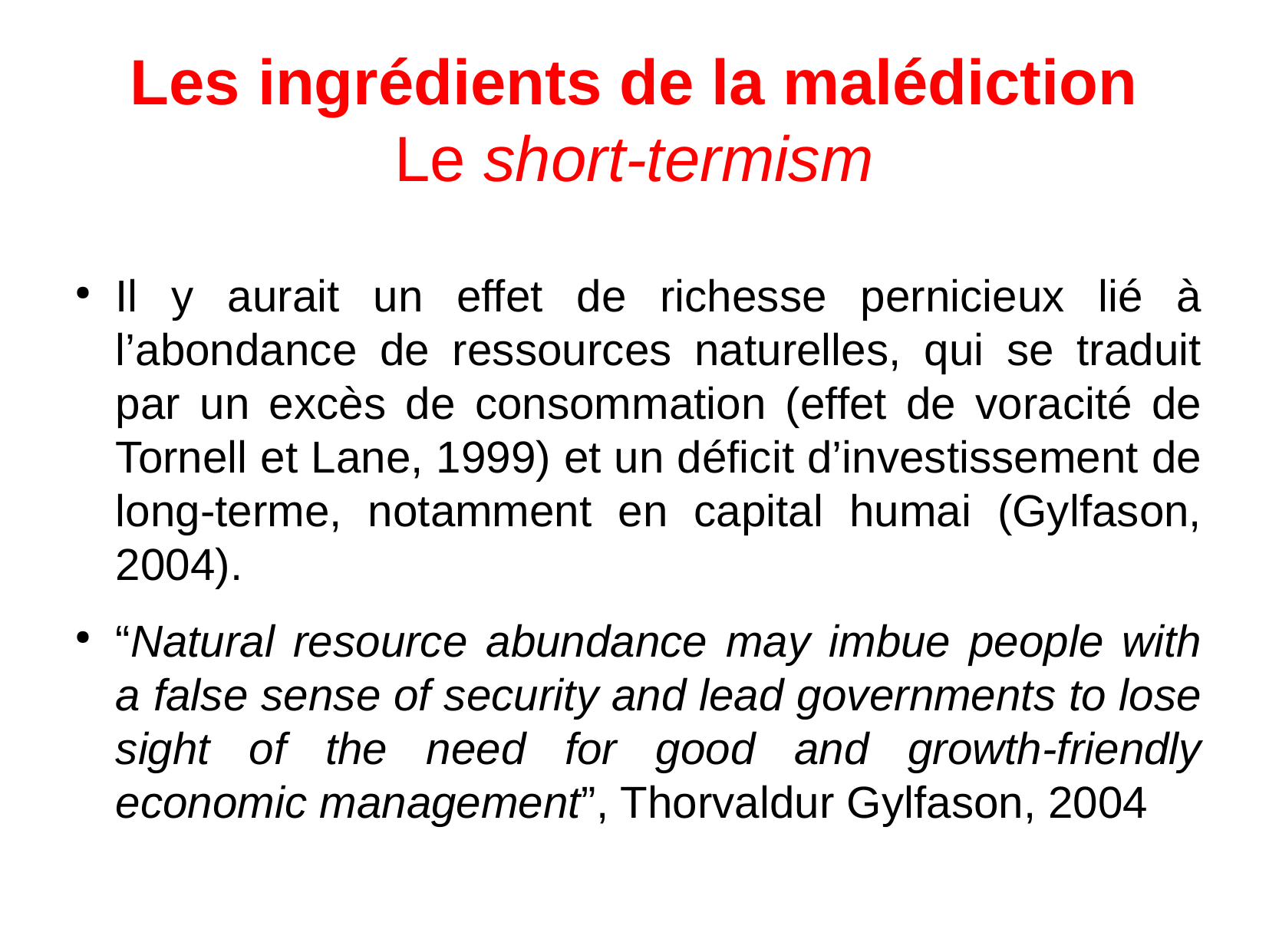

# Les ingrédients de la malédiction Le short-termism
Il y aurait un effet de richesse pernicieux lié à l’abondance de ressources naturelles, qui se traduit par un excès de consommation (effet de voracité de Tornell et Lane, 1999) et un déficit d’investissement de long-terme, notamment en capital humai (Gylfason, 2004).
“Natural resource abundance may imbue people with a false sense of security and lead governments to lose sight of the need for good and growth-friendly economic management”, Thorvaldur Gylfason, 2004